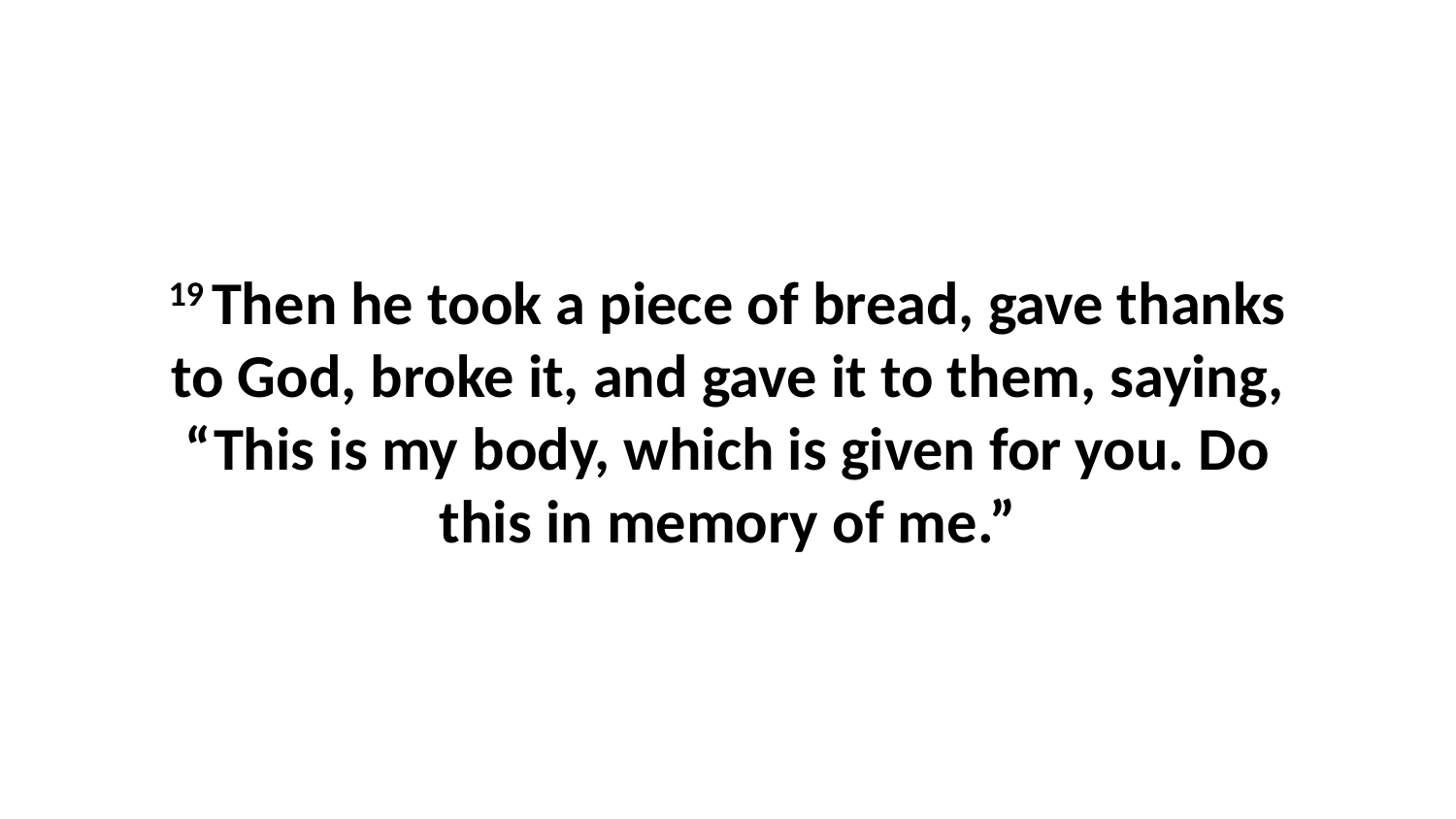

19 Then he took a piece of bread, gave thanks to God, broke it, and gave it to them, saying, “This is my body, which is given for you. Do this in memory of me.”